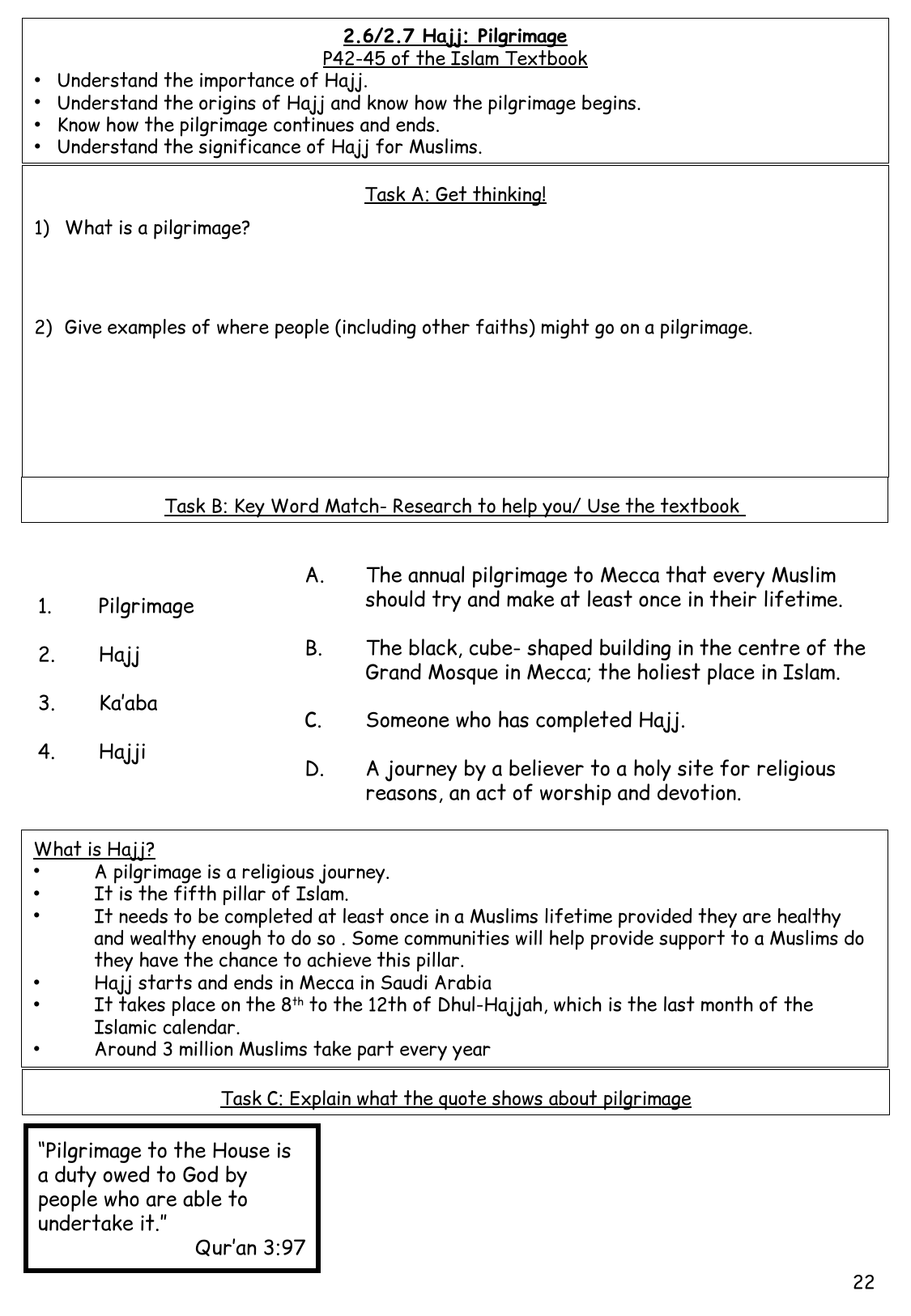

2.6/2.7 Hajj: Pilgrimage
P42-45 of the Islam Textbook
Understand the importance of Hajj.
Understand the origins of Hajj and know how the pilgrimage begins.
Know how the pilgrimage continues and ends.
Understand the significance of Hajj for Muslims.
Task A: Get thinking!
What is a pilgrimage?

Give examples of where people (including other faiths) might go on a pilgrimage.

Task B: Key Word Match- Research to help you/ Use the textbook
Pilgrimage

Hajj

Ka’aba

Hajji
The annual pilgrimage to Mecca that every Muslim should try and make at least once in their lifetime.

The black, cube- shaped building in the centre of the Grand Mosque in Mecca; the holiest place in Islam.

Someone who has completed Hajj.

A journey by a believer to a holy site for religious reasons, an act of worship and devotion.
What is Hajj?
A pilgrimage is a religious journey.
It is the fifth pillar of Islam.
It needs to be completed at least once in a Muslims lifetime provided they are healthy and wealthy enough to do so . Some communities will help provide support to a Muslims do they have the chance to achieve this pillar.
Hajj starts and ends in Mecca in Saudi Arabia
It takes place on the 8th to the 12th of Dhul-Hajjah, which is the last month of the Islamic calendar.
Around 3 million Muslims take part every year
Task C: Explain what the quote shows about pilgrimage
“Pilgrimage to the House is a duty owed to God by people who are able to undertake it.”
Qur’an 3:97
22